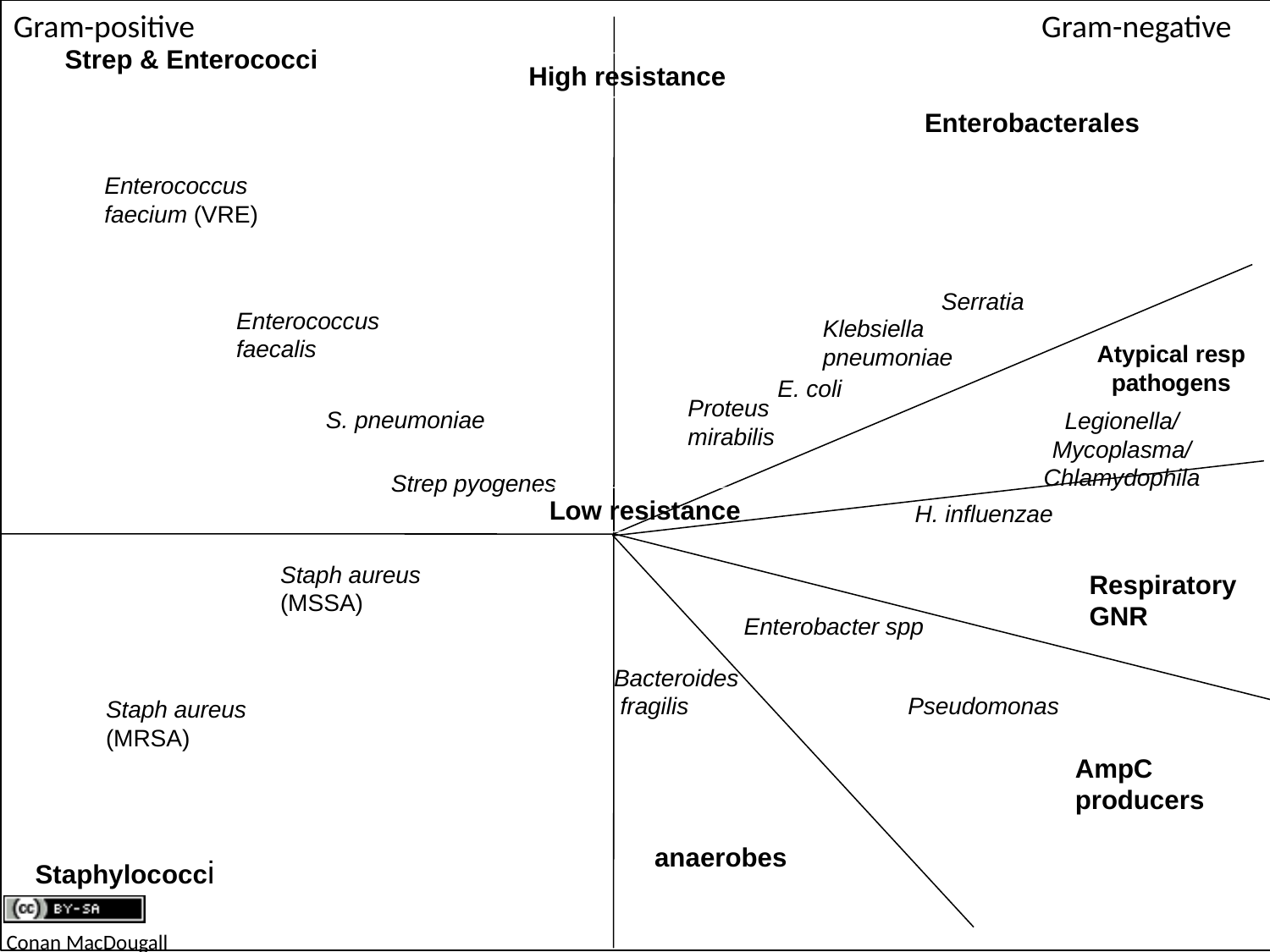

Gram-positive                                                                                                                      Gram-negative
Strep & Enterococci
Enterobacterales
Respiratory
GNR
AmpC
producers
anaerobes
Staphylococci
High resistance
Low resistance
Enterococcus
faecium (VRE)
Serratia
Enterococcus
faecalis
Klebsiella
pneumoniae
Atypical resp
pathogens
E. coli
Proteus
mirabilis
S. pneumoniae
Legionella/Mycoplasma/Chlamydophila
Strep pyogenes
H. influenzae
Staph aureus
(MSSA)
Enterobacter spp
Bacteroides
 fragilis
Pseudomonas
Staph aureus
(MRSA)